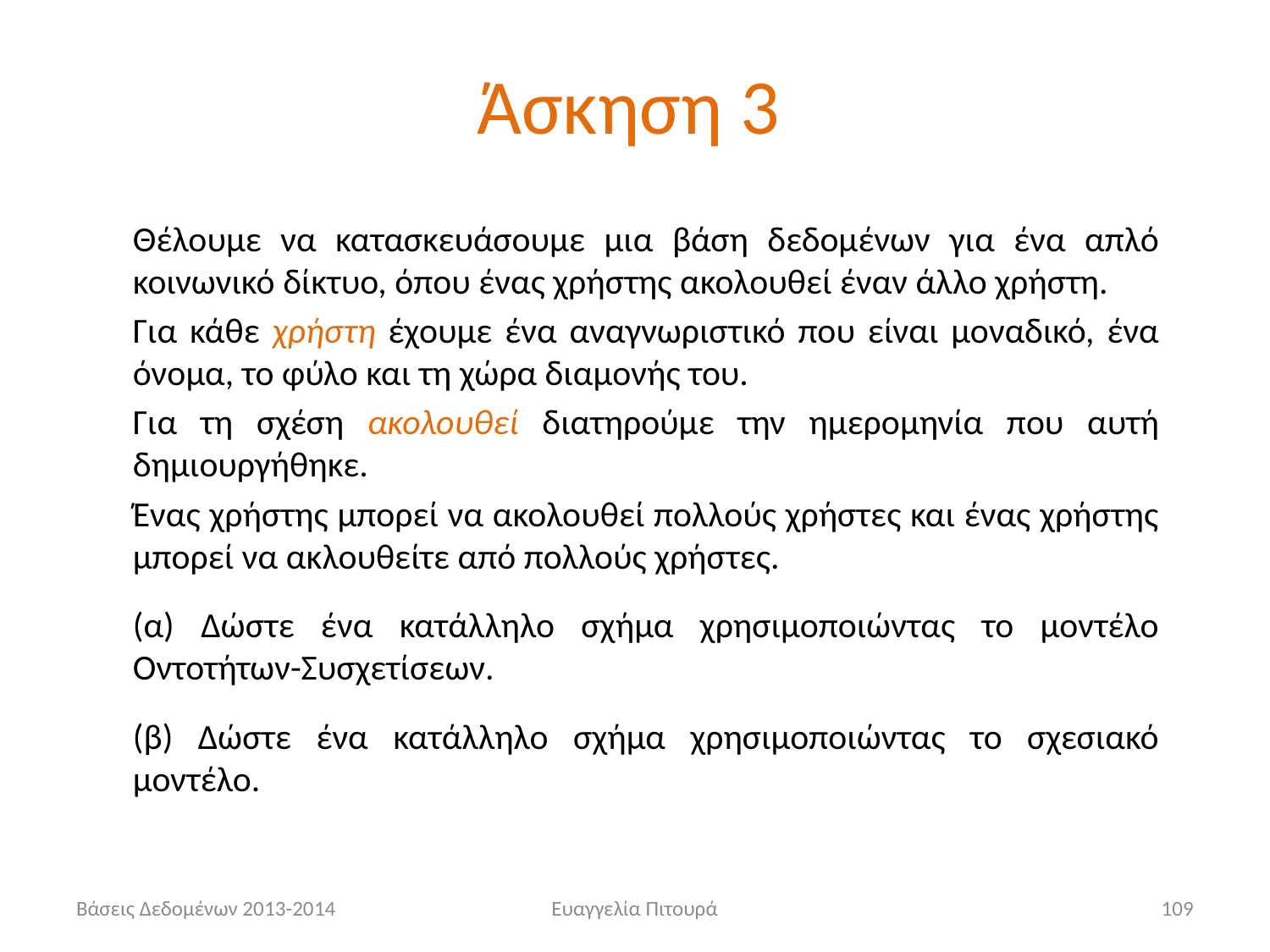

# Άσκηση 3
	Θέλουμε να κατασκευάσουμε μια βάση δεδομένων για ένα απλό κοινωνικό δίκτυο, όπου ένας χρήστης ακολουθεί έναν άλλο χρήστη.
	Για κάθε χρήστη έχουμε ένα αναγνωριστικό που είναι μοναδικό, ένα όνομα, το φύλο και τη χώρα διαμονής του.
	Για τη σχέση ακολουθεί διατηρούμε την ημερομηνία που αυτή δημιουργήθηκε.
	Ένας χρήστης μπορεί να ακολουθεί πολλούς χρήστες και ένας χρήστης μπορεί να ακλουθείτε από πολλούς χρήστες.

	(α) Δώστε ένα κατάλληλο σχήμα χρησιμοποιώντας το μοντέλο Οντοτήτων-Συσχετίσεων.

	(β) Δώστε ένα κατάλληλο σχήμα χρησιμοποιώντας το σχεσιακό μοντέλο.

Βάσεις Δεδομένων 2013-2014
Ευαγγελία Πιτουρά
109